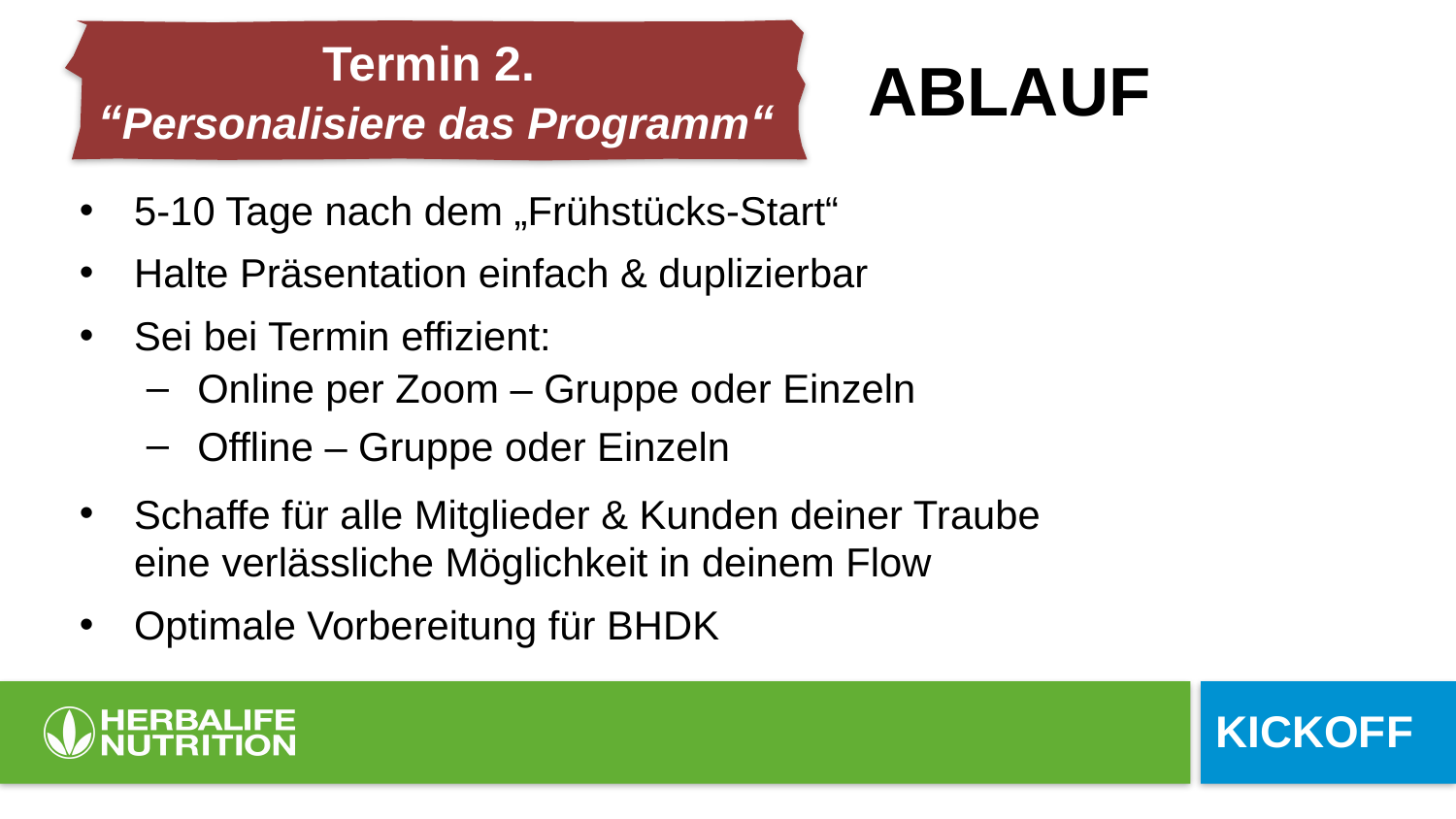

Termin 2.
“Personalisiere das Programm“
# ABLAUF
5-10 Tage nach dem „Frühstücks-Start“
Halte Präsentation einfach & duplizierbar
Sei bei Termin effizient:
Online per Zoom – Gruppe oder Einzeln
Offline – Gruppe oder Einzeln
Schaffe für alle Mitglieder & Kunden deiner Traube
eine verlässliche Möglichkeit in deinem Flow
Optimale Vorbereitung für BHDK